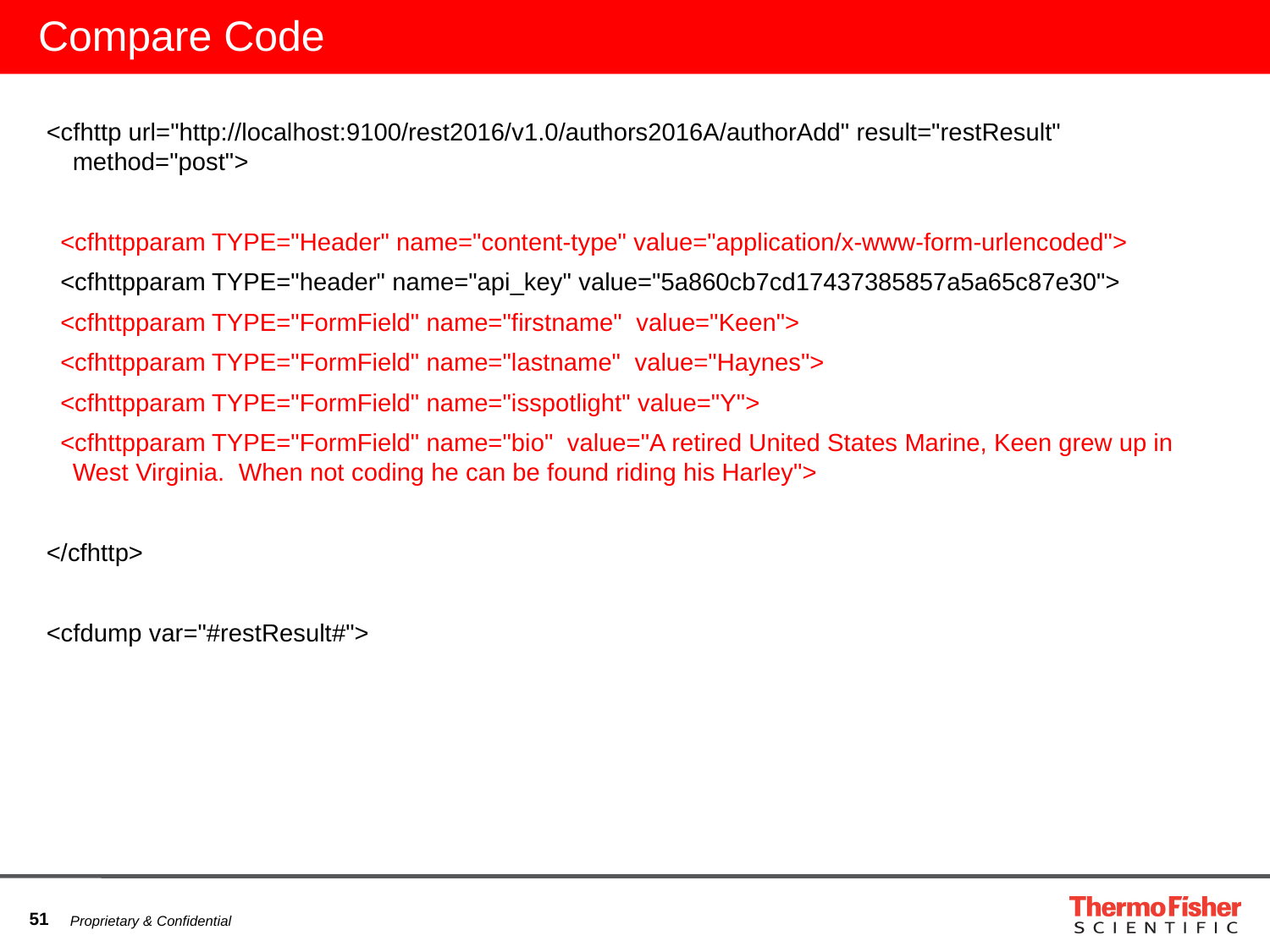

# Compare Code
<cfhttp url="http://localhost:9100/rest2016/v1.0/authors2016A/authorAdd" result="restResult" method="post">

  <cfhttpparam TYPE="Header" name="content-type" value="application/x-www-form-urlencoded">
  <cfhttpparam TYPE="header" name="api_key" value="5a860cb7cd17437385857a5a65c87e30">
  <cfhttpparam TYPE="FormField" name="firstname"  value="Keen">
  <cfhttpparam TYPE="FormField" name="lastname"  value="Haynes">
  <cfhttpparam TYPE="FormField" name="isspotlight" value="Y">
  <cfhttpparam TYPE="FormField" name="bio"  value="A retired United States Marine, Keen grew up in West Virginia.  When not coding he can be found riding his Harley">

</cfhttp>

<cfdump var="#restResult#">